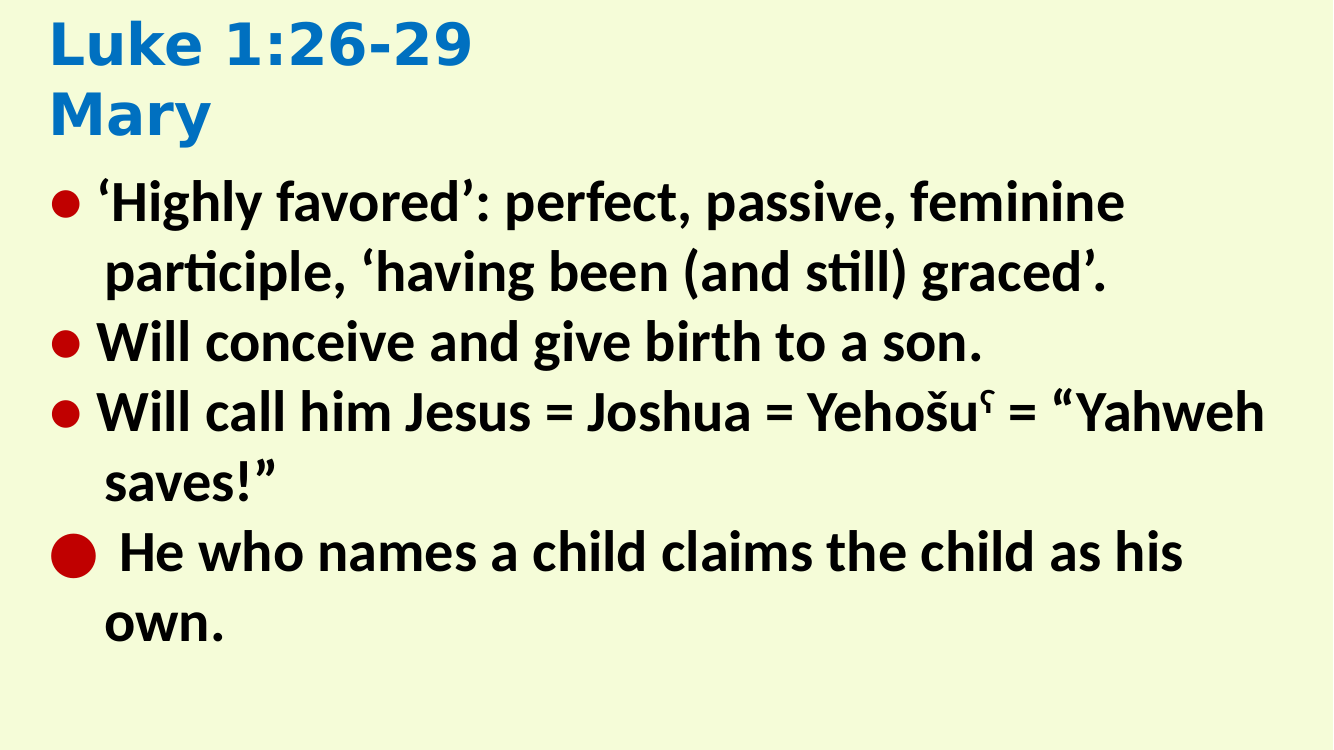

Luke 1:26-29
Mary
● ‘Highly favored’: perfect, passive, feminine participle, ‘having been (and still) graced’.
● Will conceive and give birth to a son.
● Will call him Jesus = Joshua = Yehošuʕ = “Yahweh saves!”
● He who names a child claims the child as his own.